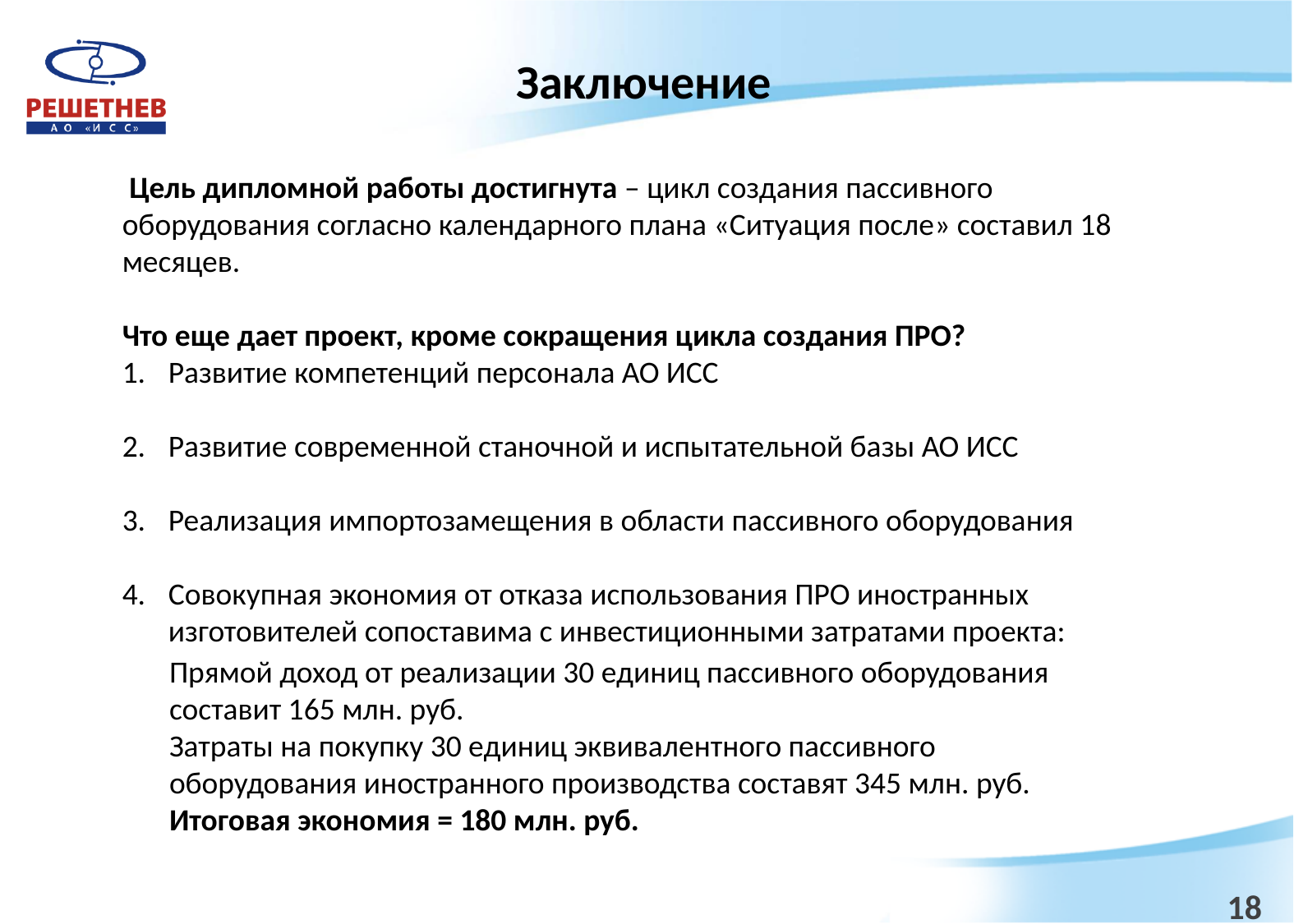

# Заключение
 Цель дипломной работы достигнута – цикл создания пассивного оборудования согласно календарного плана «Ситуация после» составил 18 месяцев.

Что еще дает проект, кроме сокращения цикла создания ПРО?
Развитие компетенций персонала АО ИСС

Развитие современной станочной и испытательной базы АО ИСС

Реализация импортозамещения в области пассивного оборудования

Совокупная экономия от отказа использования ПРО иностранных изготовителей сопоставима с инвестиционными затратами проекта:
Прямой доход от реализации 30 единиц пассивного оборудования составит 165 млн. руб.
Затраты на покупку 30 единиц эквивалентного пассивного оборудования иностранного производства составят 345 млн. руб.
Итоговая экономия = 180 млн. руб.
18